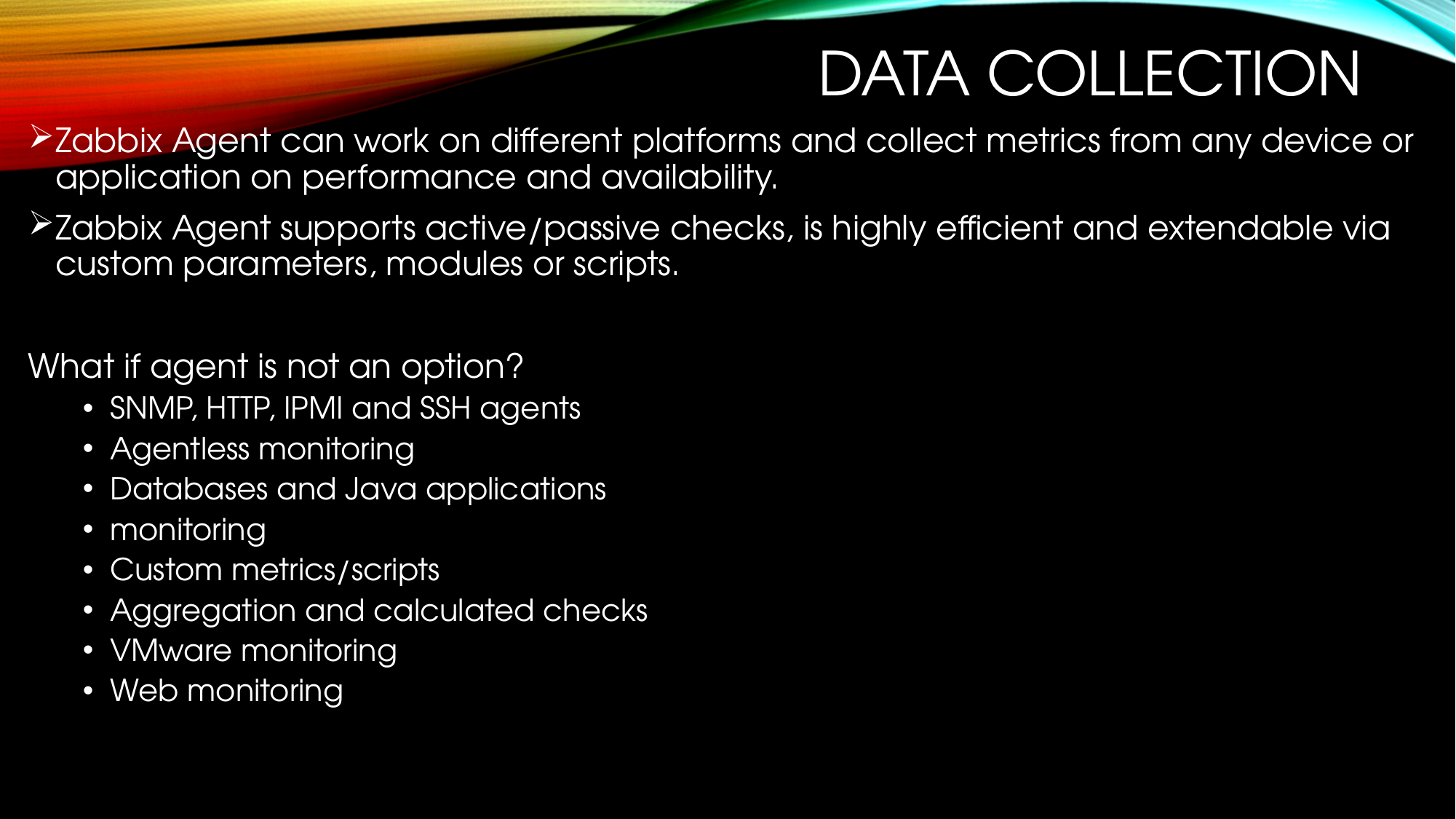

# Data collection
Zabbix Agent can work on different platforms and collect metrics from any device or application on performance and availability.
Zabbix Agent supports active/passive checks, is highly efficient and extendable via custom parameters, modules or scripts.

What if agent is not an option?
SNMP, HTTP, IPMI and SSH agents
Agentless monitoring
Databases and Java applications
monitoring
Custom metrics/scripts
Aggregation and calculated checks
VMware monitoring
Web monitoring